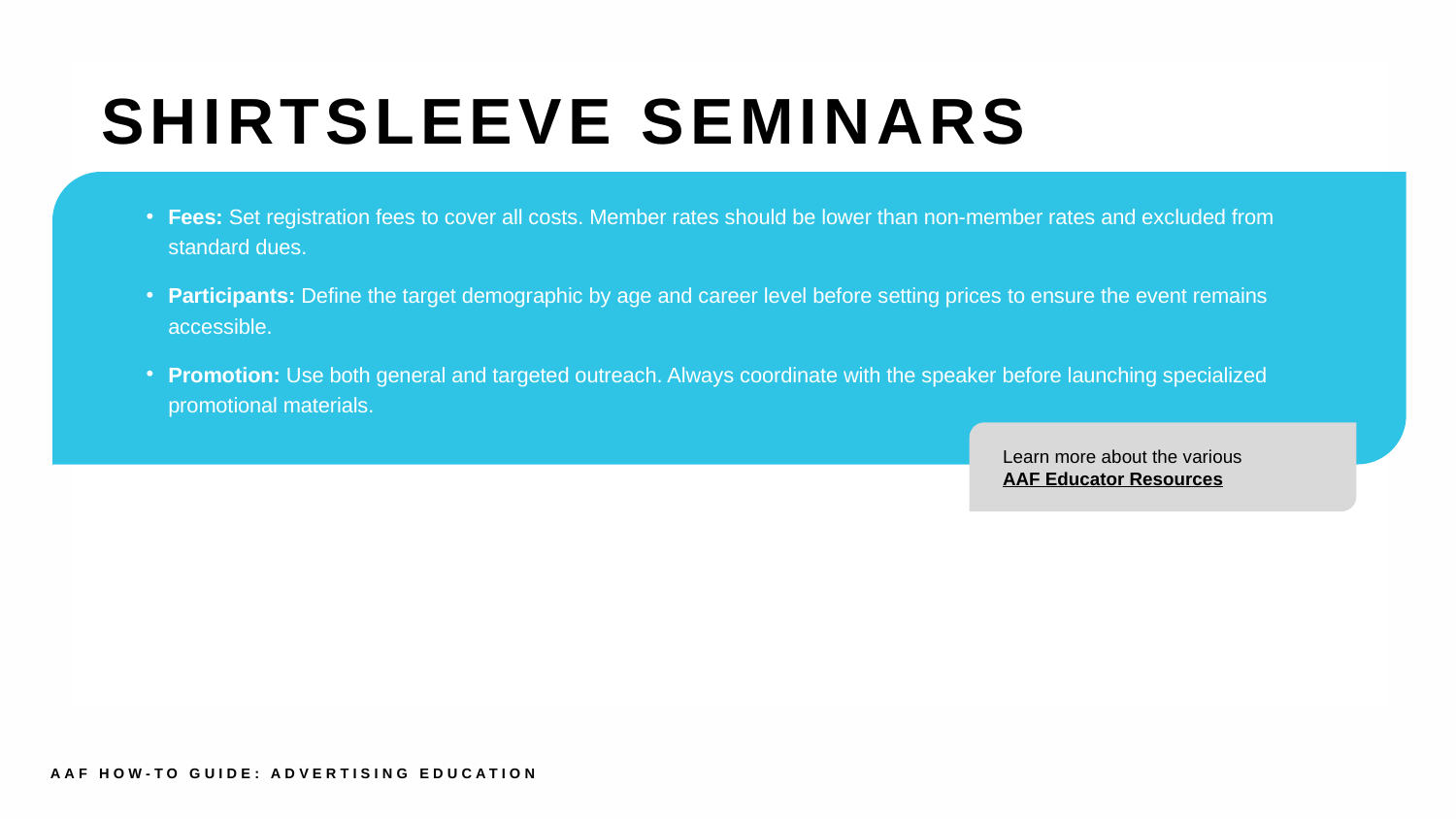

SHIRTSLEEVE SEMINARS

Fees: Set registration fees to cover all costs. Member rates should be lower than non-member rates and excluded from standard dues.
Participants: Define the target demographic by age and career level before setting prices to ensure the event remains accessible.
Promotion: Use both general and targeted outreach. Always coordinate with the speaker before launching specialized promotional materials.

Learn more about the various AAF Educator Resources